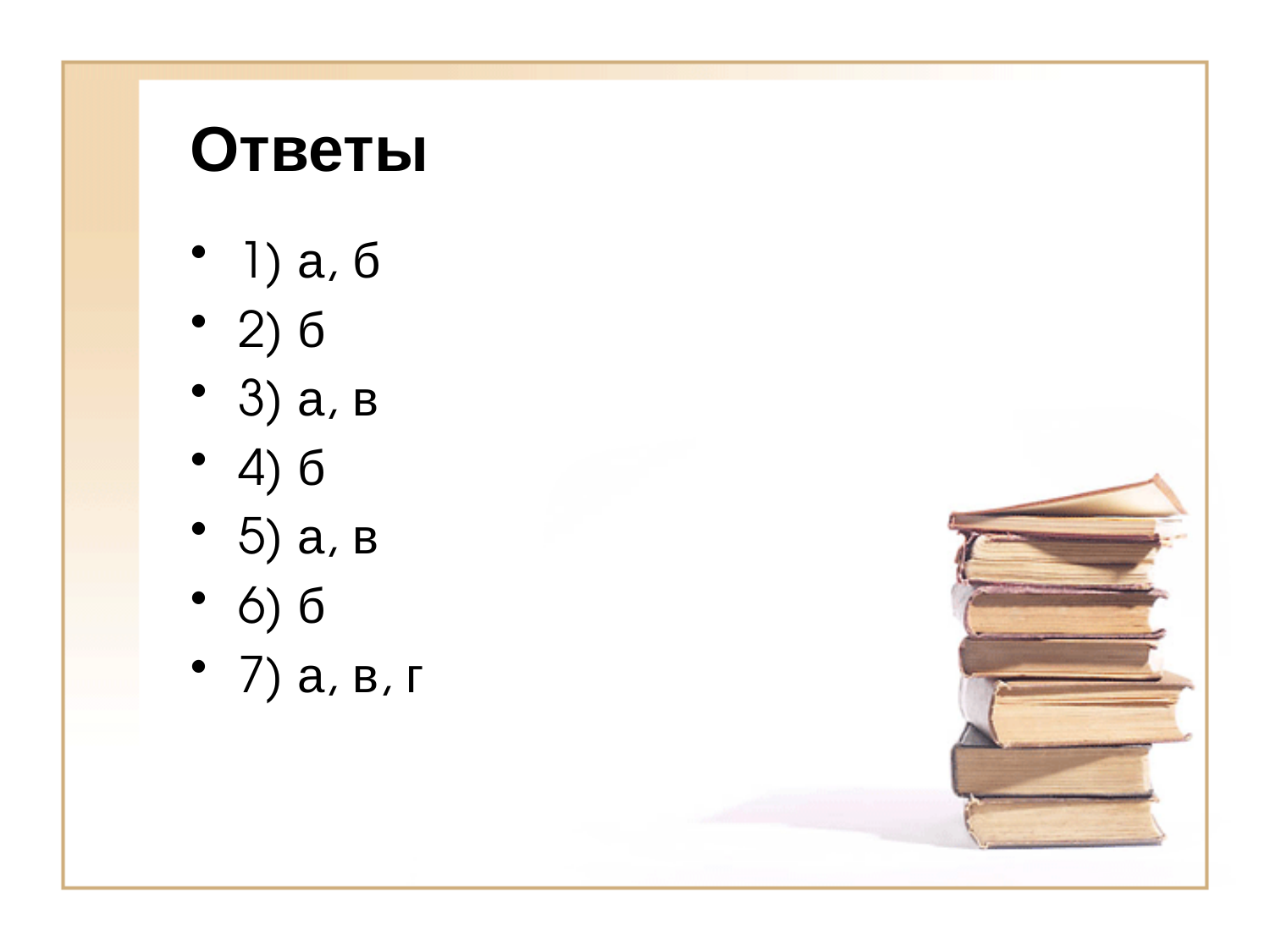

# Ответы
1) а, б
2) б
3) а, в
4) б
5) а, в
6) б
7) а, в, г